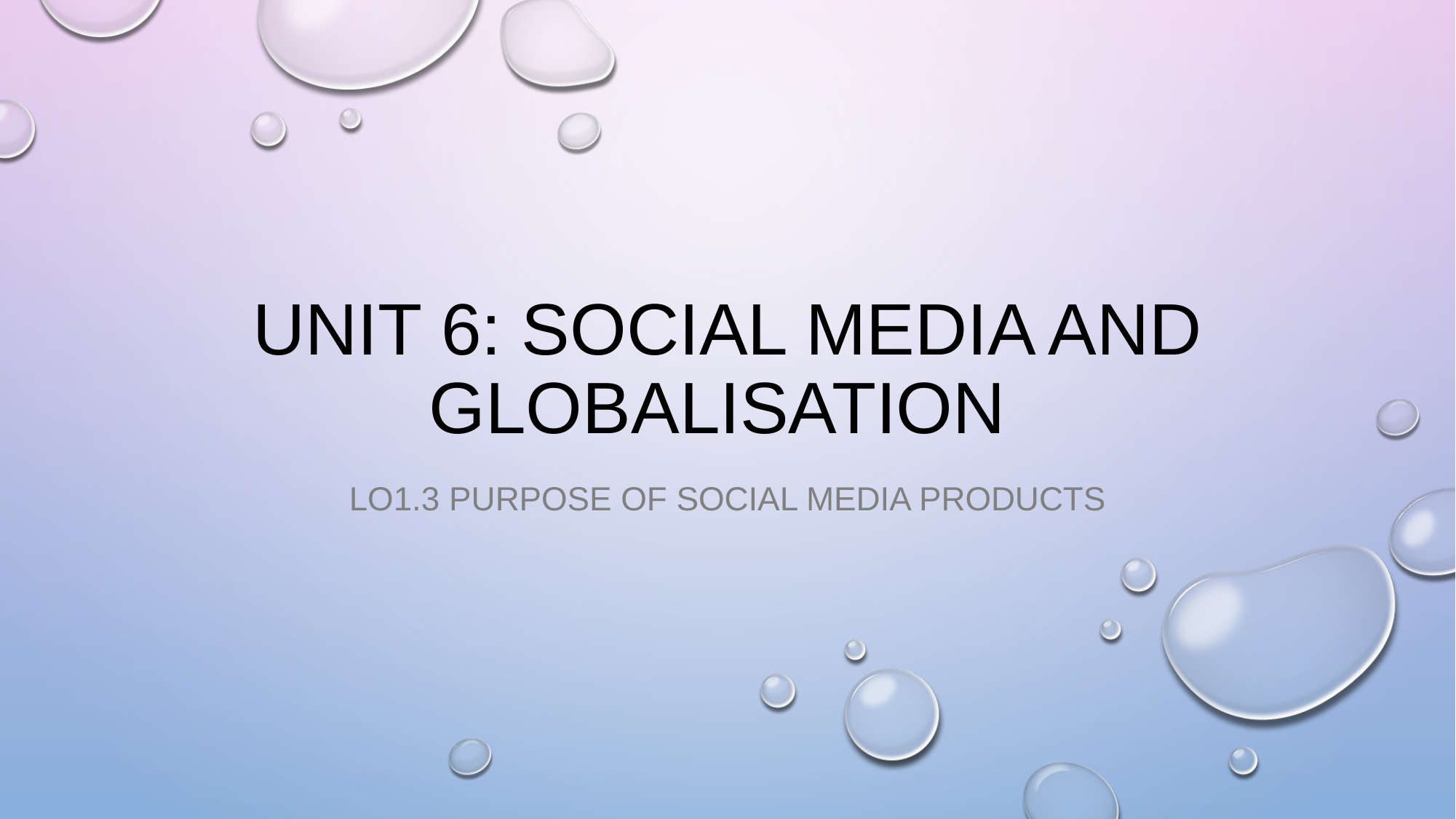

# Unit 6: Social Media and Globalisation
LO1.3 Purpose of social media products